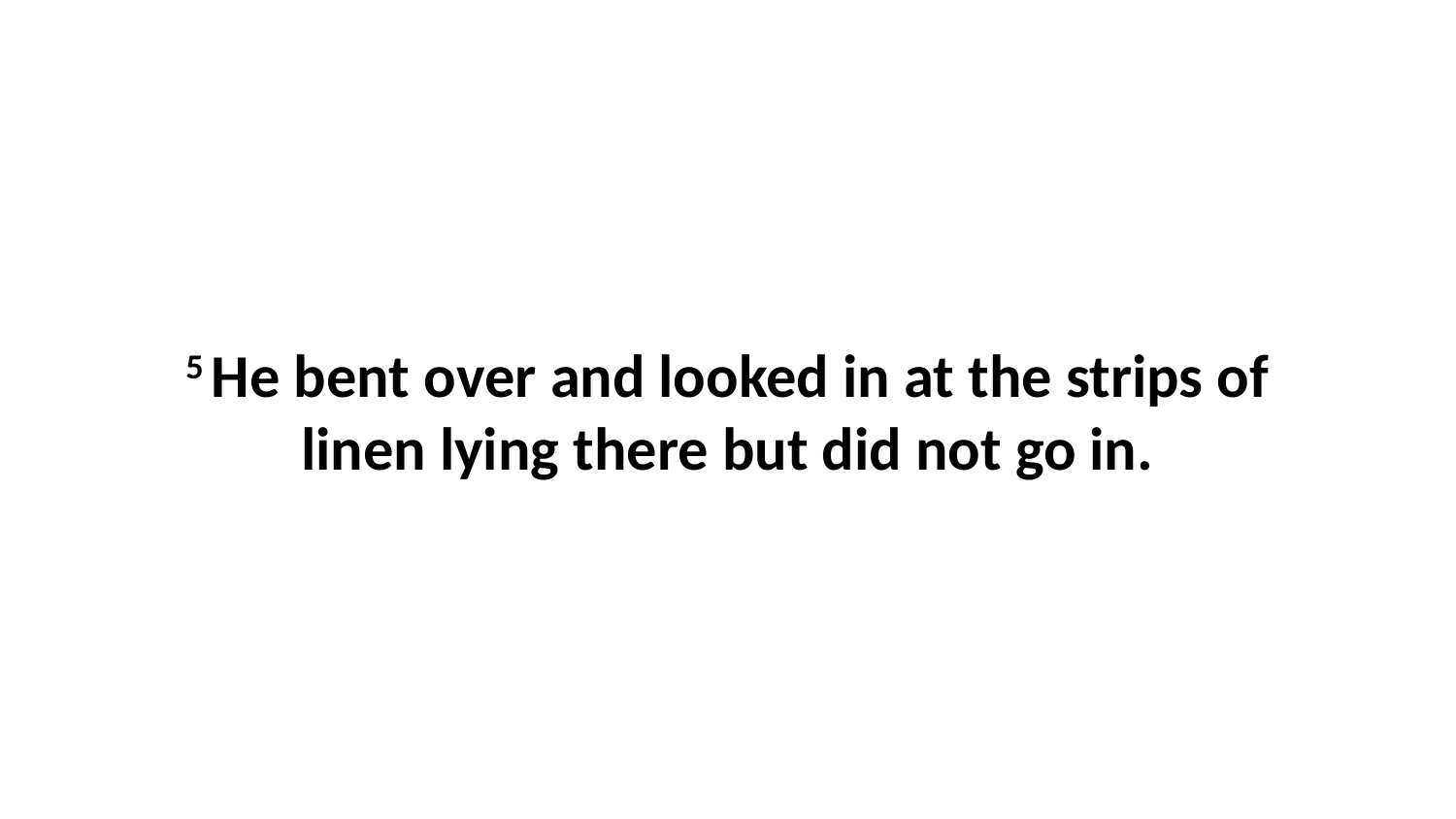

5 He bent over and looked in at the strips of linen lying there but did not go in.